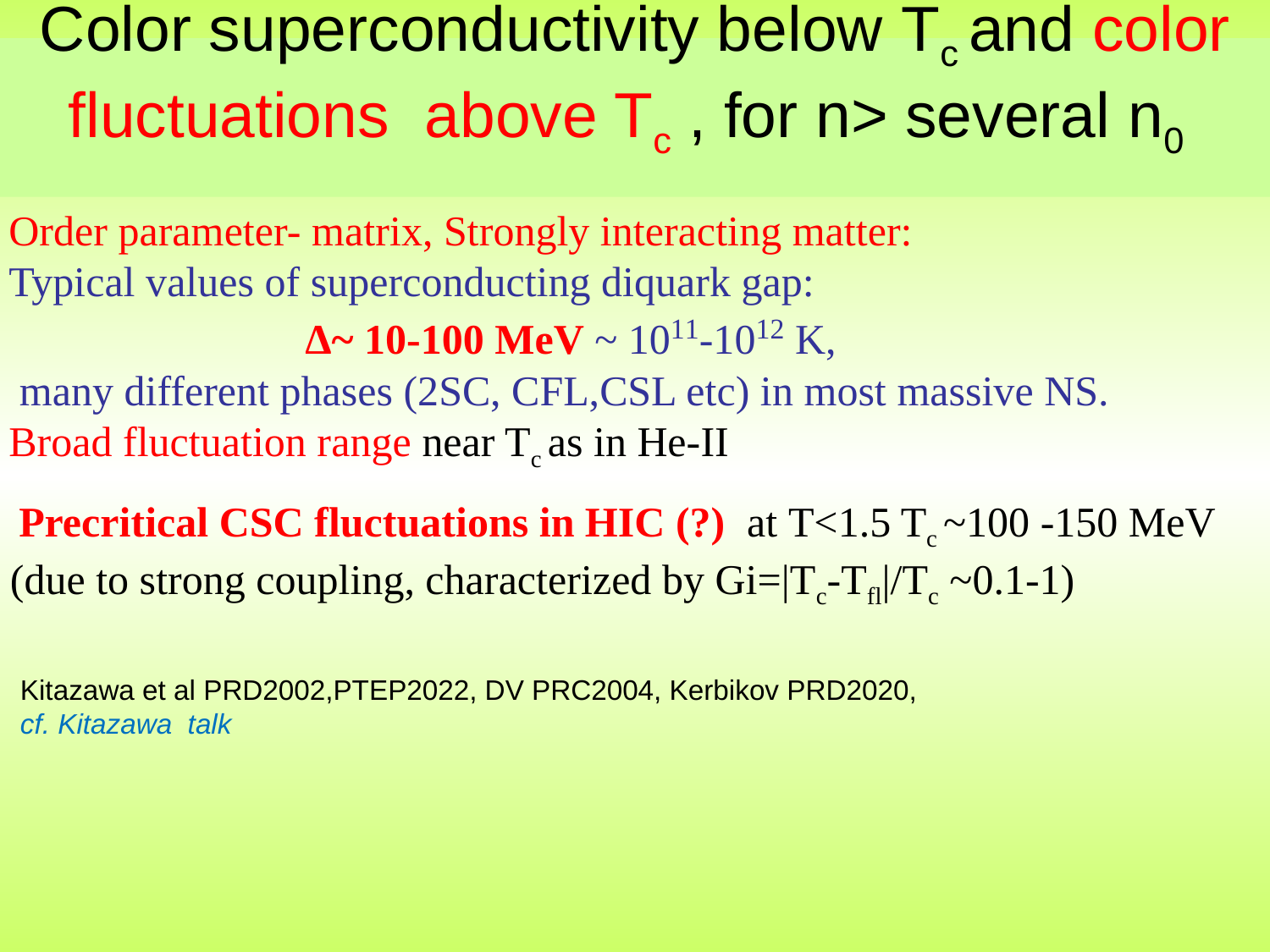

# Color superconductivity below Tc and color fluctuations  above Tc , for n> several n0
Order parameter- matrix, Strongly interacting matter:
Typical values of superconducting diquark gap:
                            Δ~ 10-100 MeV ~ 1011-1012 K,
 many different phases (2SC, CFL,CSL etc) in most massive NS.
Broad fluctuation range near Tc as in He-II
 Precritical CSC fluctuations in HIC (?)  at T<1.5 Tc ~100 -150 MeV (due to strong coupling, characterized by Gi=|Tc-Tfl|/Tc ~0.1-1)
Kitazawa et al PRD2002,PTEP2022, DV PRC2004, Kerbikov PRD2020,
cf. Kitazawa  talk